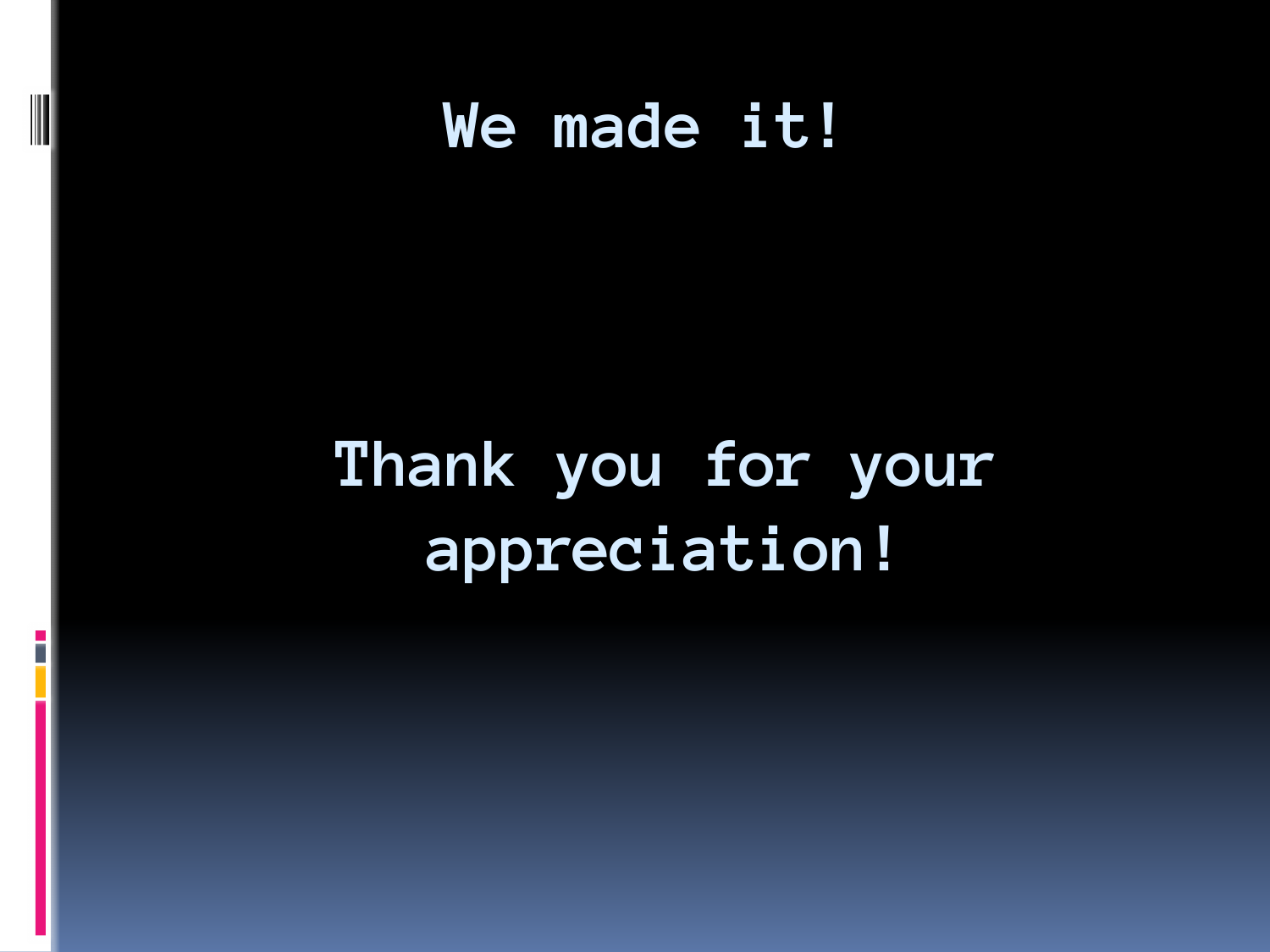

# We made it! Thank you for your appreciation!